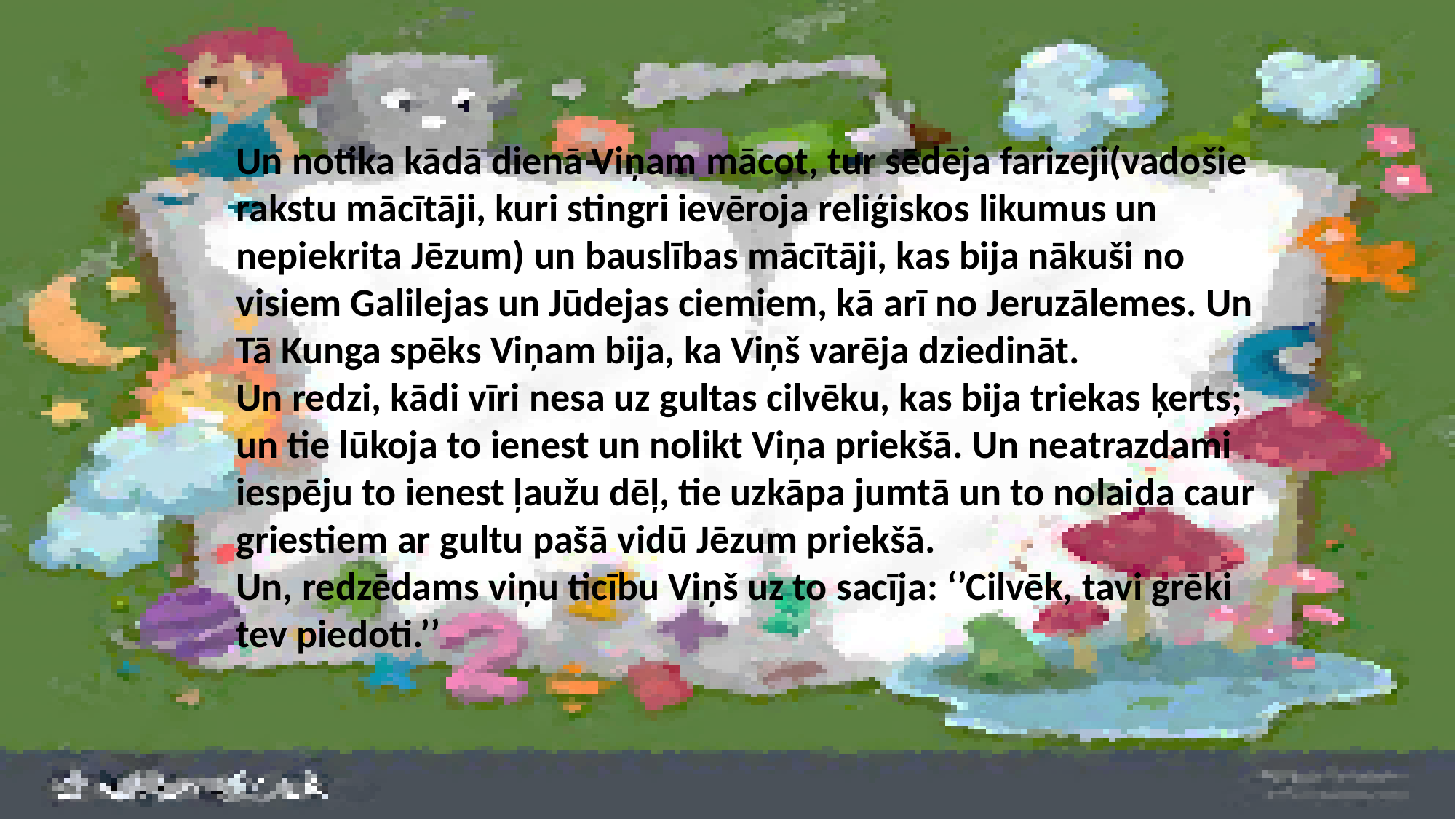

Un notika kādā dienā Viņam mācot, tur sēdēja farizeji(vadošie rakstu mācītāji, kuri stingri ievēroja reliģiskos likumus un nepiekrita Jēzum) un bauslības mācītāji, kas bija nākuši no visiem Galilejas un Jūdejas ciemiem, kā arī no Jeruzālemes. Un Tā Kunga spēks Viņam bija, ka Viņš varēja dziedināt.
Un redzi, kādi vīri nesa uz gultas cilvēku, kas bija triekas ķerts; un tie lūkoja to ienest un nolikt Viņa priekšā. Un neatrazdami iespēju to ienest ļaužu dēļ, tie uzkāpa jumtā un to nolaida caur griestiem ar gultu pašā vidū Jēzum priekšā.
Un, redzēdams viņu ticību Viņš uz to sacīja: ‘’Cilvēk, tavi grēki tev piedoti.’’